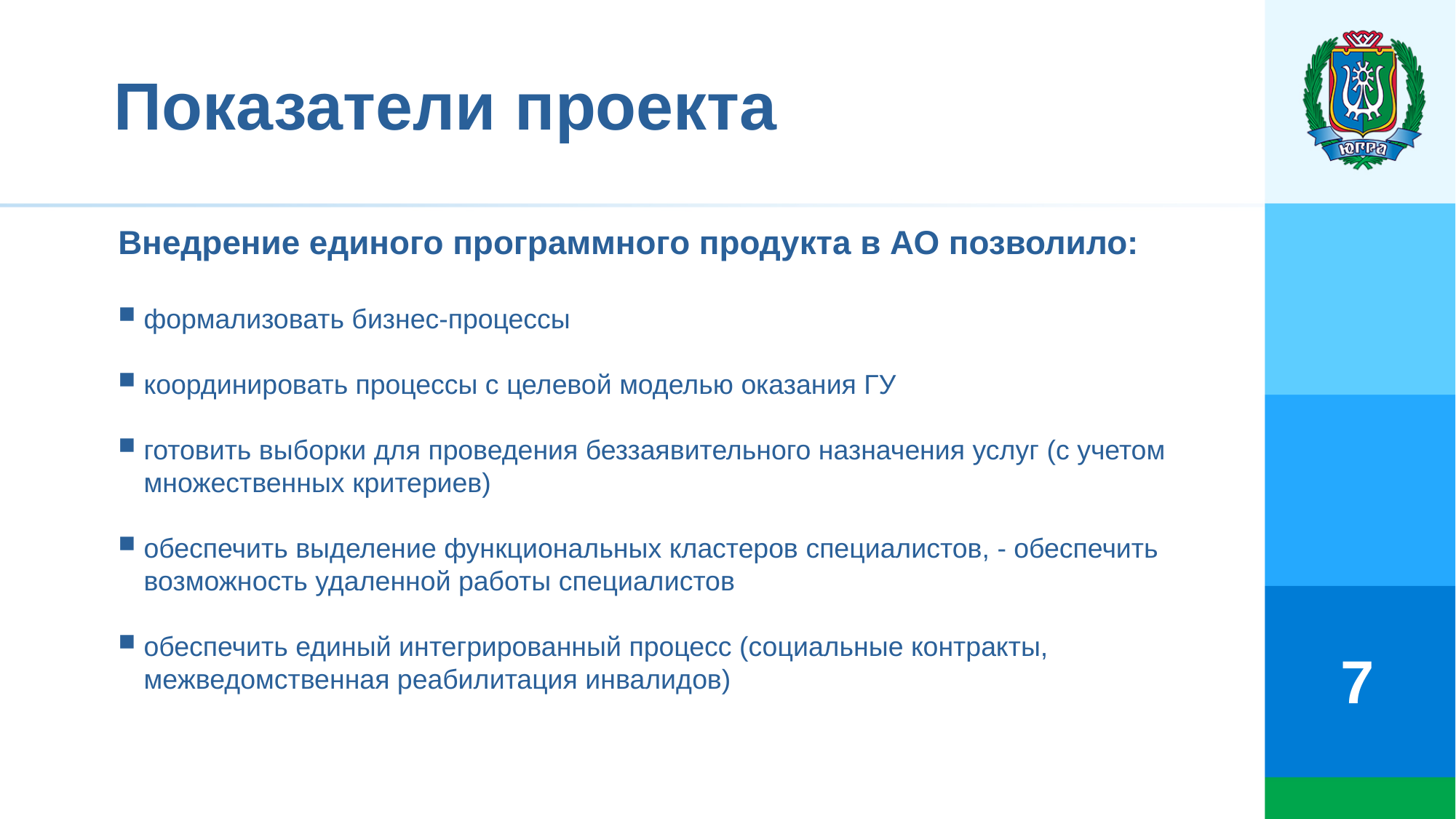

Показатели проекта
Внедрение единого программного продукта в АО позволило:

формализовать бизнес-процессы

координировать процессы с целевой моделью оказания ГУ

готовить выборки для проведения беззаявительного назначения услуг (с учетом множественных критериев)

обеспечить выделение функциональных кластеров специалистов, - обеспечить возможность удаленной работы специалистов

обеспечить единый интегрированный процесс (социальные контракты, межведомственная реабилитация инвалидов)
7